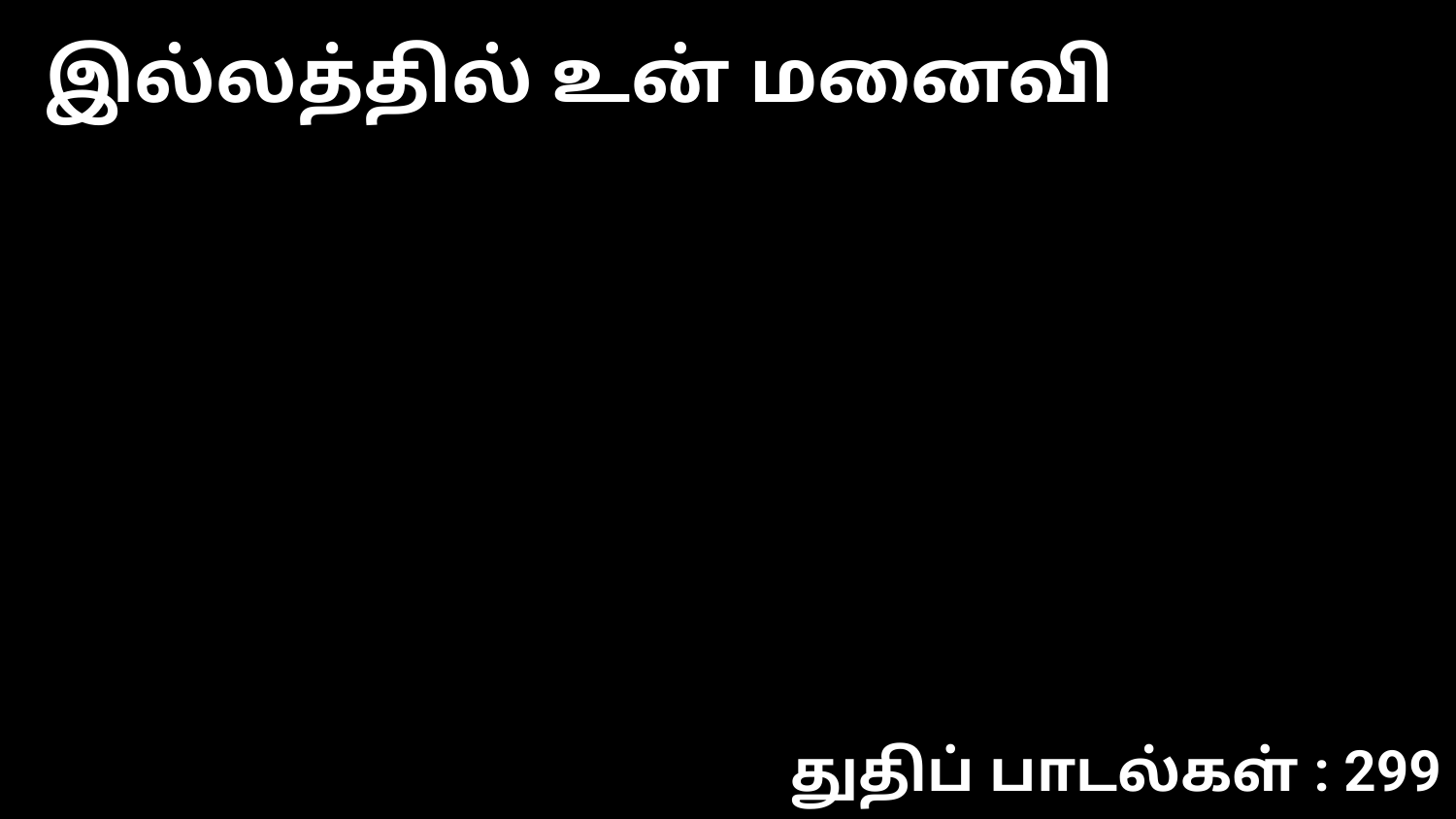

இல்லத்தில் உன் மனைவி
துதிப் பாடல்கள் : 299